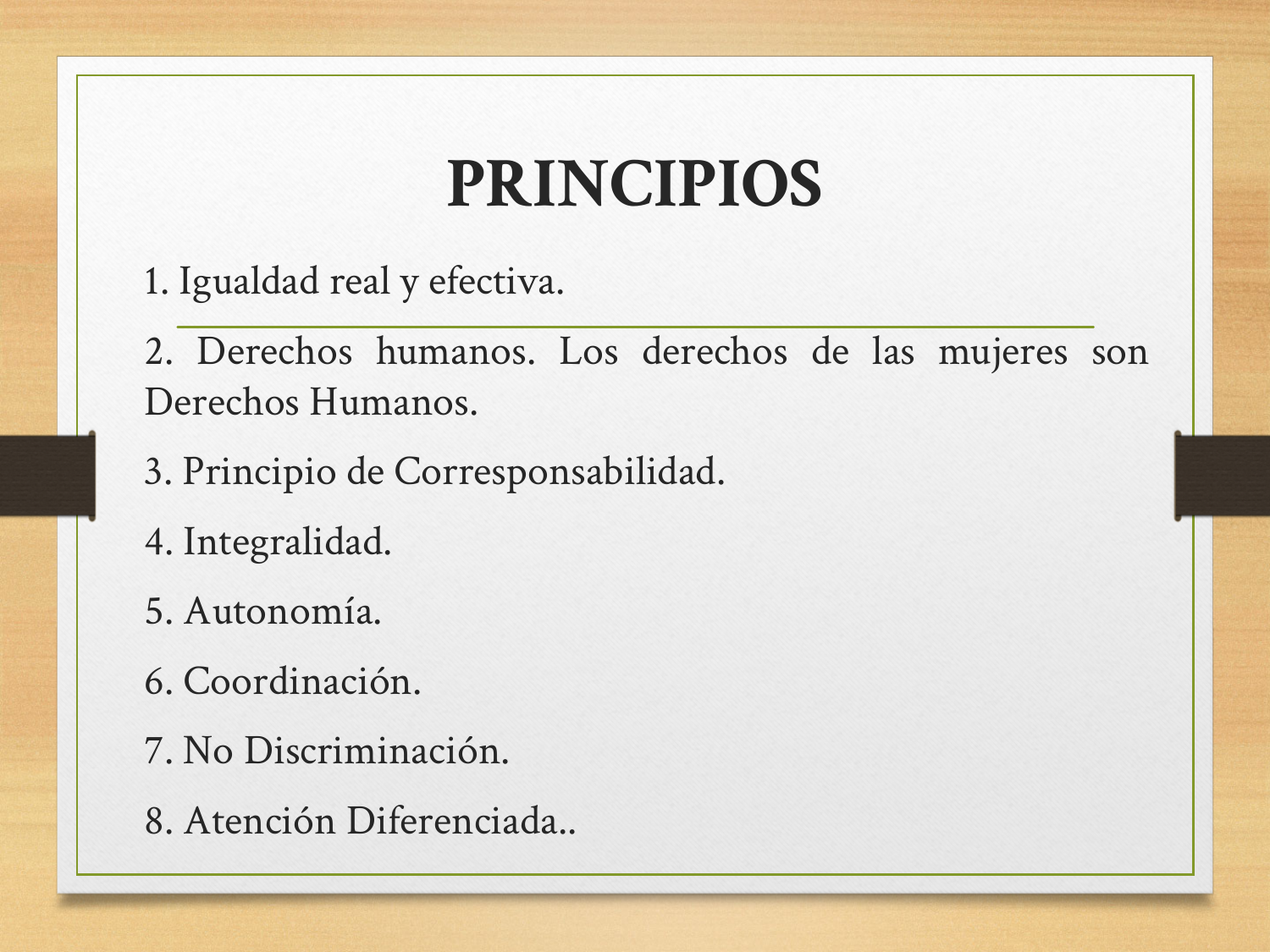

# PRINCIPIOS
1. Igualdad real y efectiva.
2. Derechos humanos. Los derechos de las mujeres son Derechos Humanos.
3. Principio de Corresponsabilidad.
4. Integralidad.
5. Autonomía.
6. Coordinación.
7. No Discriminación.
8. Atención Diferenciada..